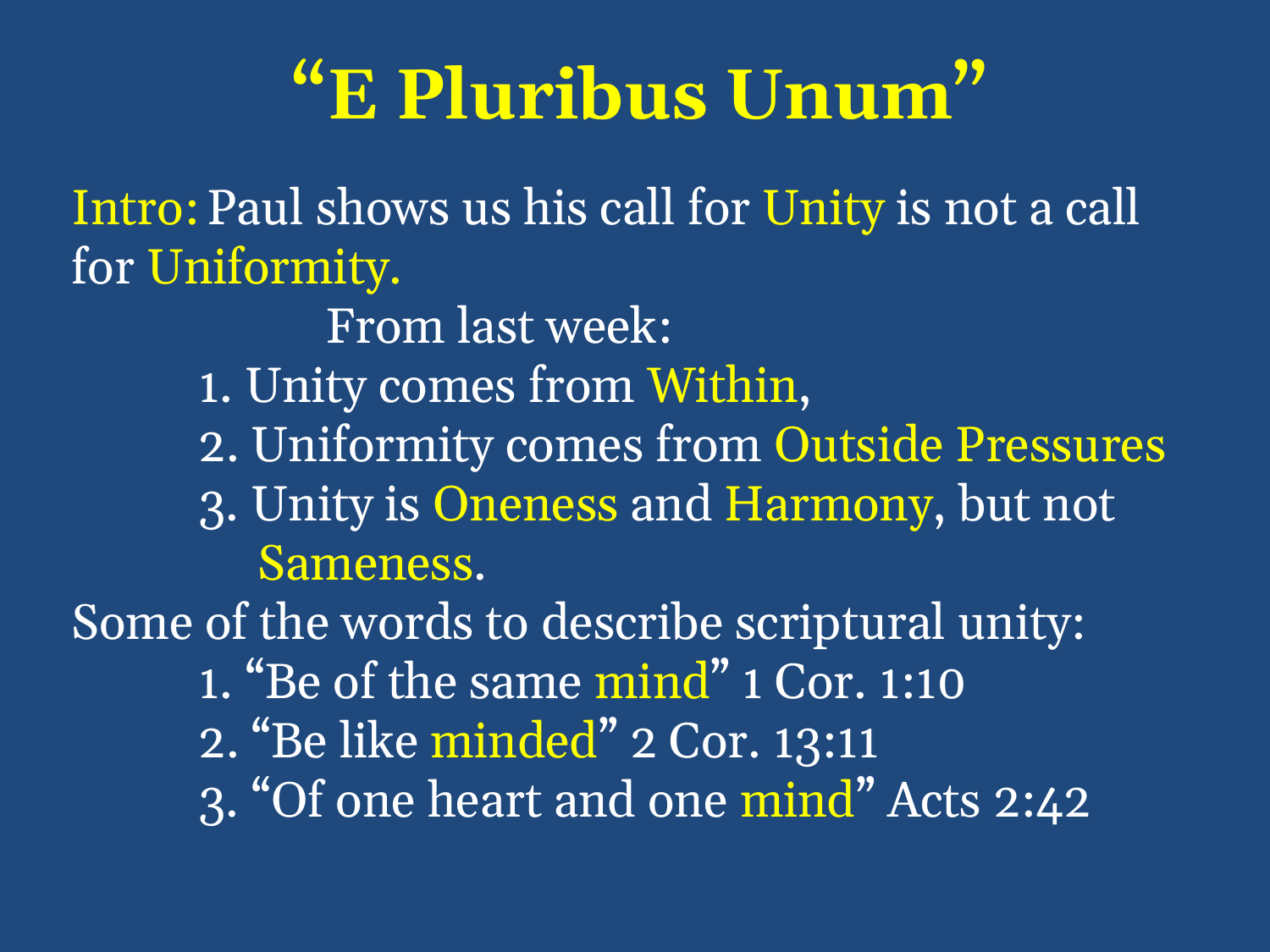

“E Pluribus Unum”
Intro: Paul shows us his call for Unity is not a call for Uniformity.
		From last week:
	1. Unity comes from Within,
	2. Uniformity comes from Outside Pressures
	3. Unity is Oneness and Harmony, but not 	     Sameness.
Some of the words to describe scriptural unity:
	1. “Be of the same mind” 1 Cor. 1:10
	2. “Be like minded” 2 Cor. 13:11
	3. “Of one heart and one mind” Acts 2:42